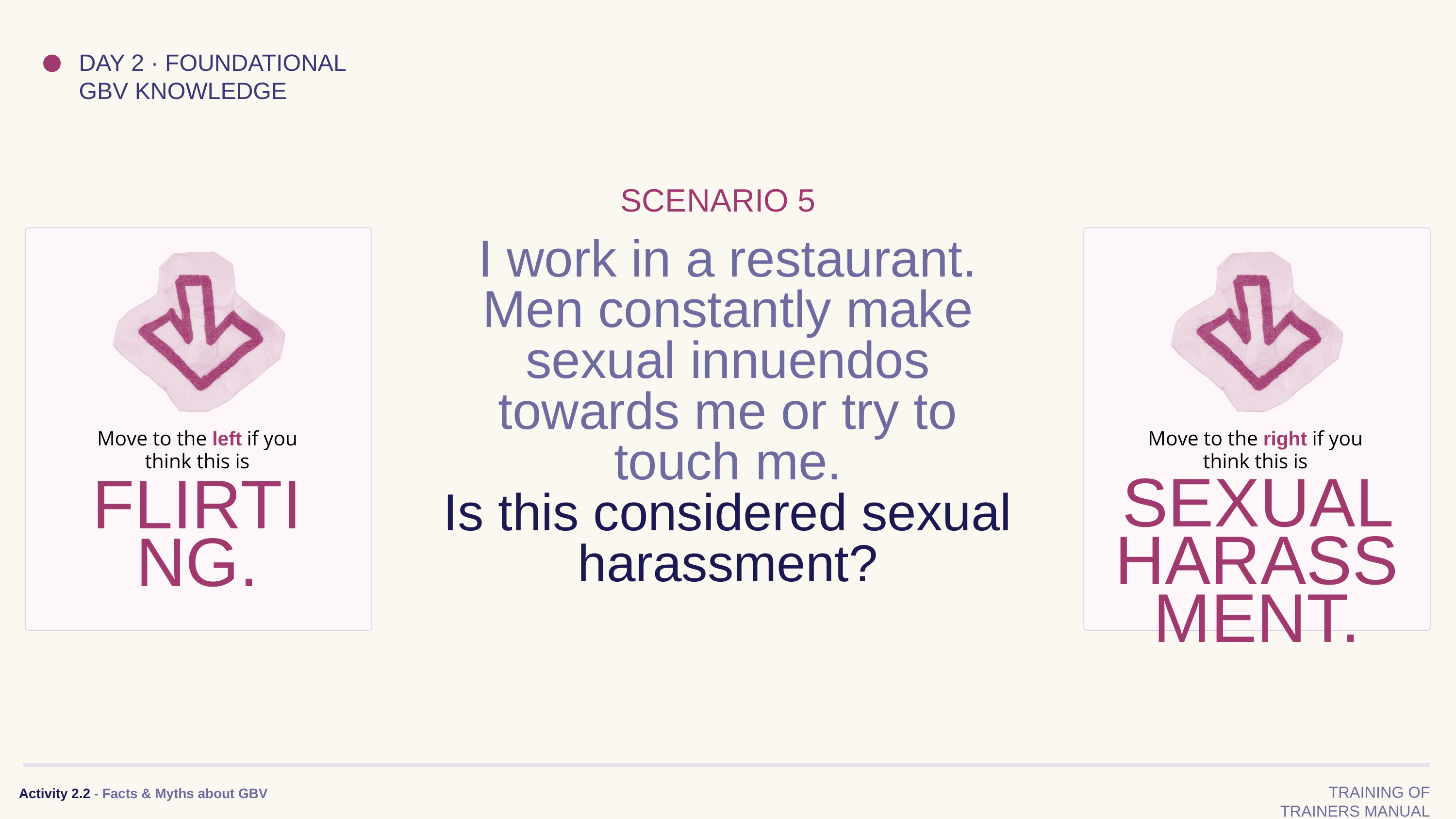

DAY 2 · FOUNDATIONAL GBV KNOWLEDGE

SCENARIO 5

I work in a restaurant. Men constantly make sexual innuendos towards me or try to touch me.
Is this considered sexual harassment?

Move to the left if you think this is
Move to the right if you think this is
SEXUAL HARASSMENT.
FLIRTING.

TRAINING OF TRAINERS MANUAL
Activity 2.2 - Facts & Myths about GBV